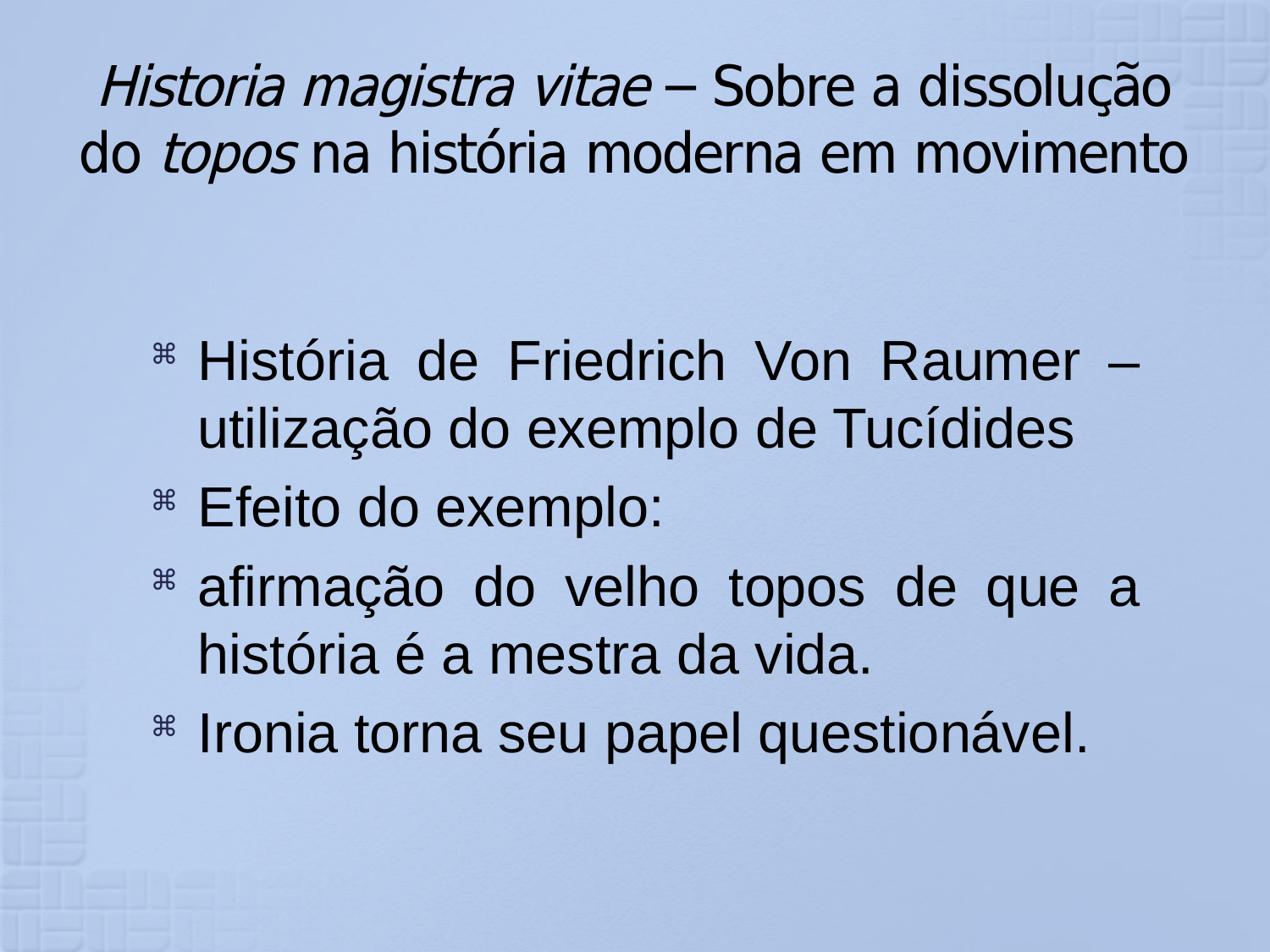

# Historia magistra vitae – Sobre a dissolução do topos na história moderna em movimento
História de Friedrich Von Raumer – utilização do exemplo de Tucídides
Efeito do exemplo:
afirmação do velho topos de que a história é a mestra da vida.
Ironia torna seu papel questionável.